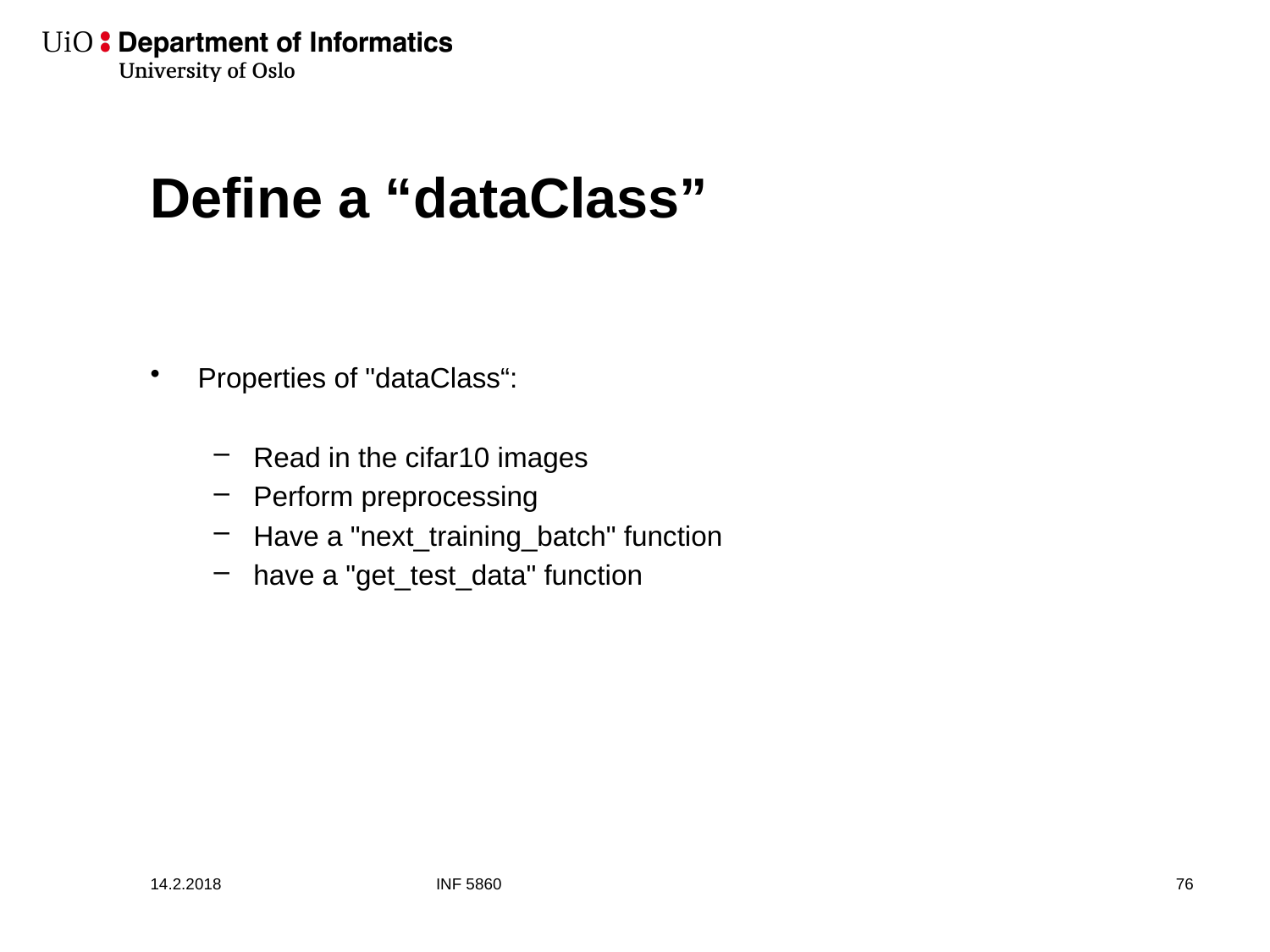

# Define a “dataClass”

Properties of "dataClass“:

Read in the cifar10 images
Perform preprocessing
Have a "next_training_batch" function
have a "get_test_data" function

14.2.2018

INF 5860
76